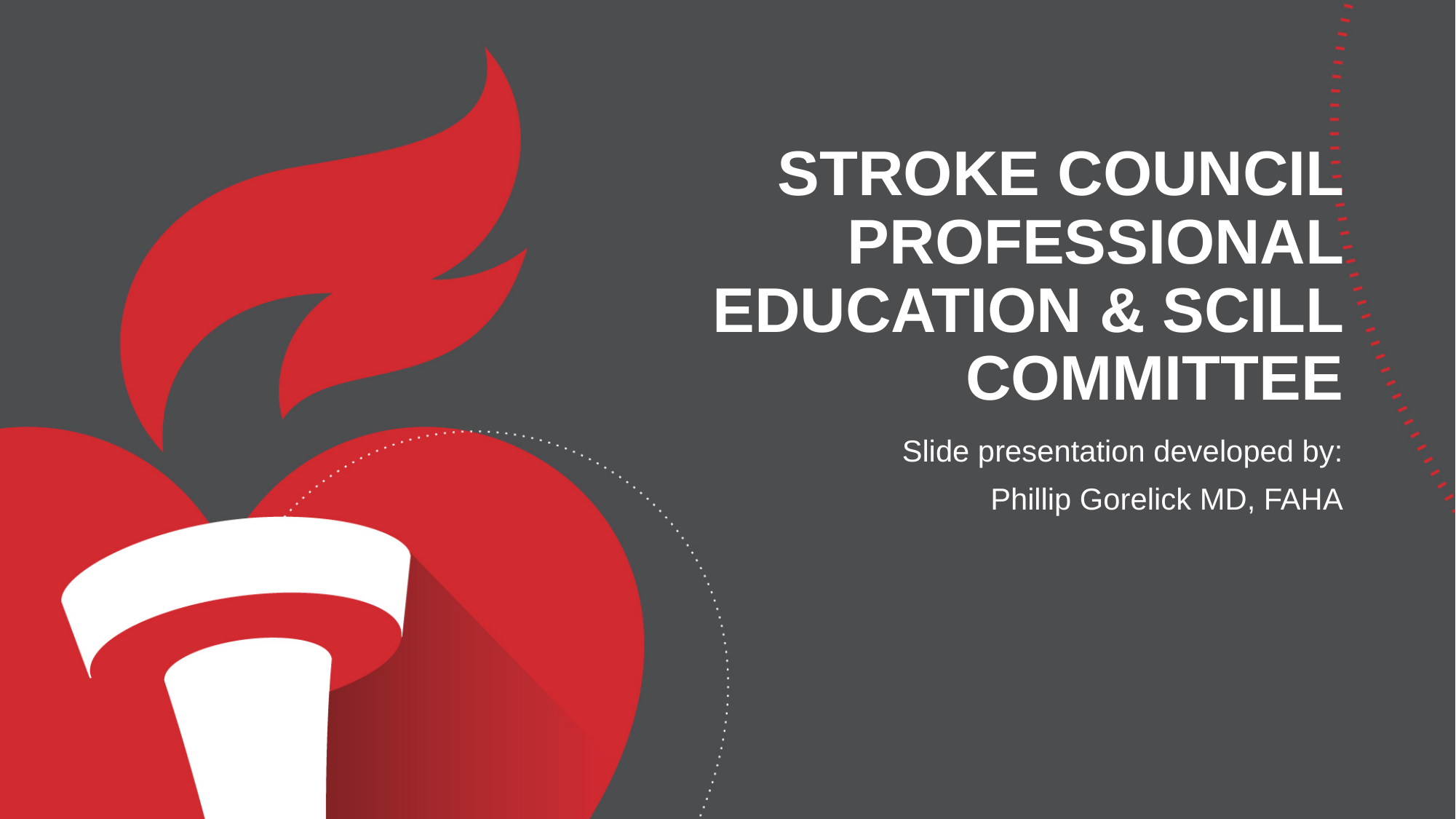

# Stroke council professional education & SCILL committee
Slide presentation developed by:
Phillip Gorelick MD, FAHA